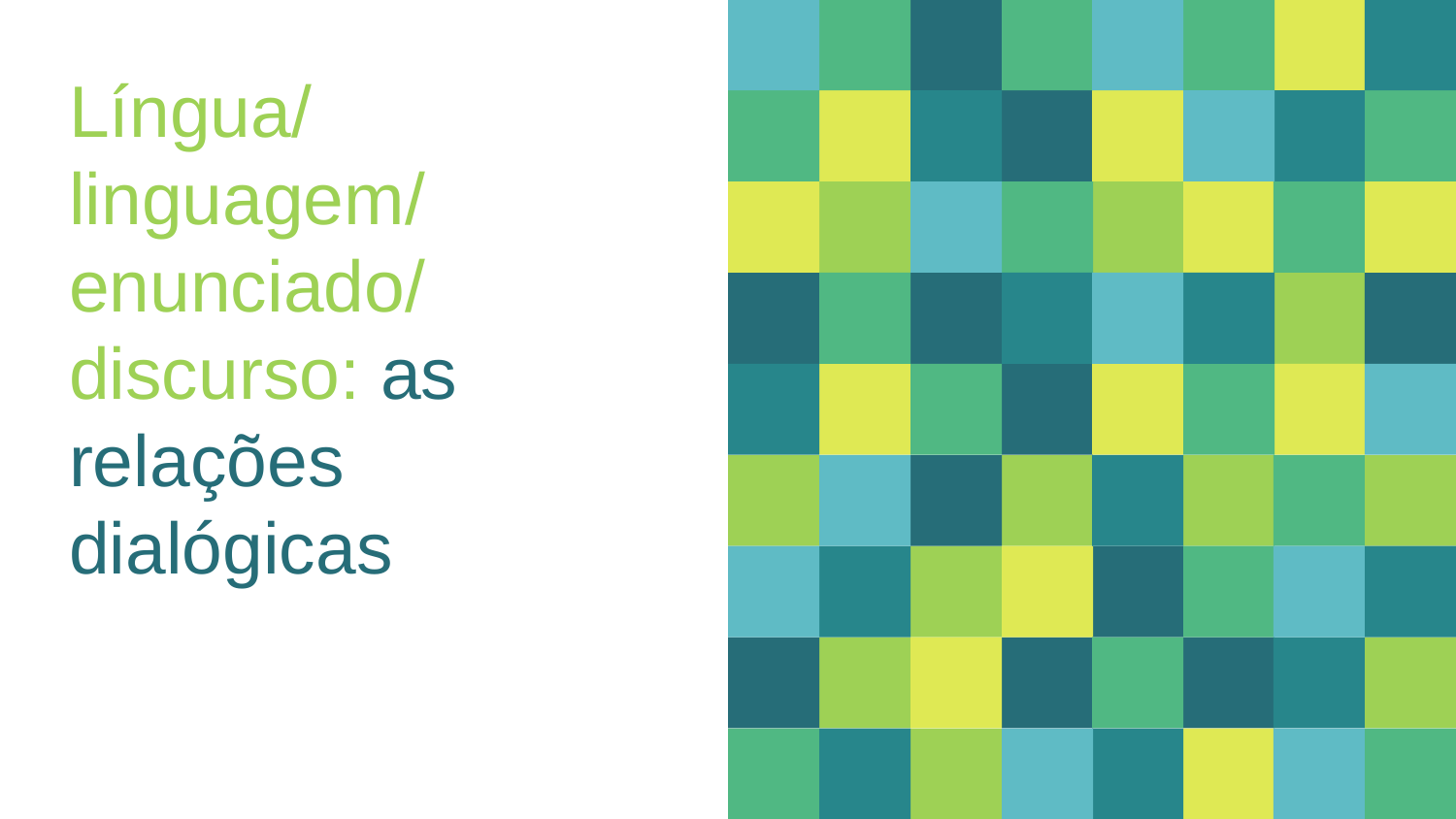

# Língua/
linguagem/
enunciado/
discurso: as relações dialógicas